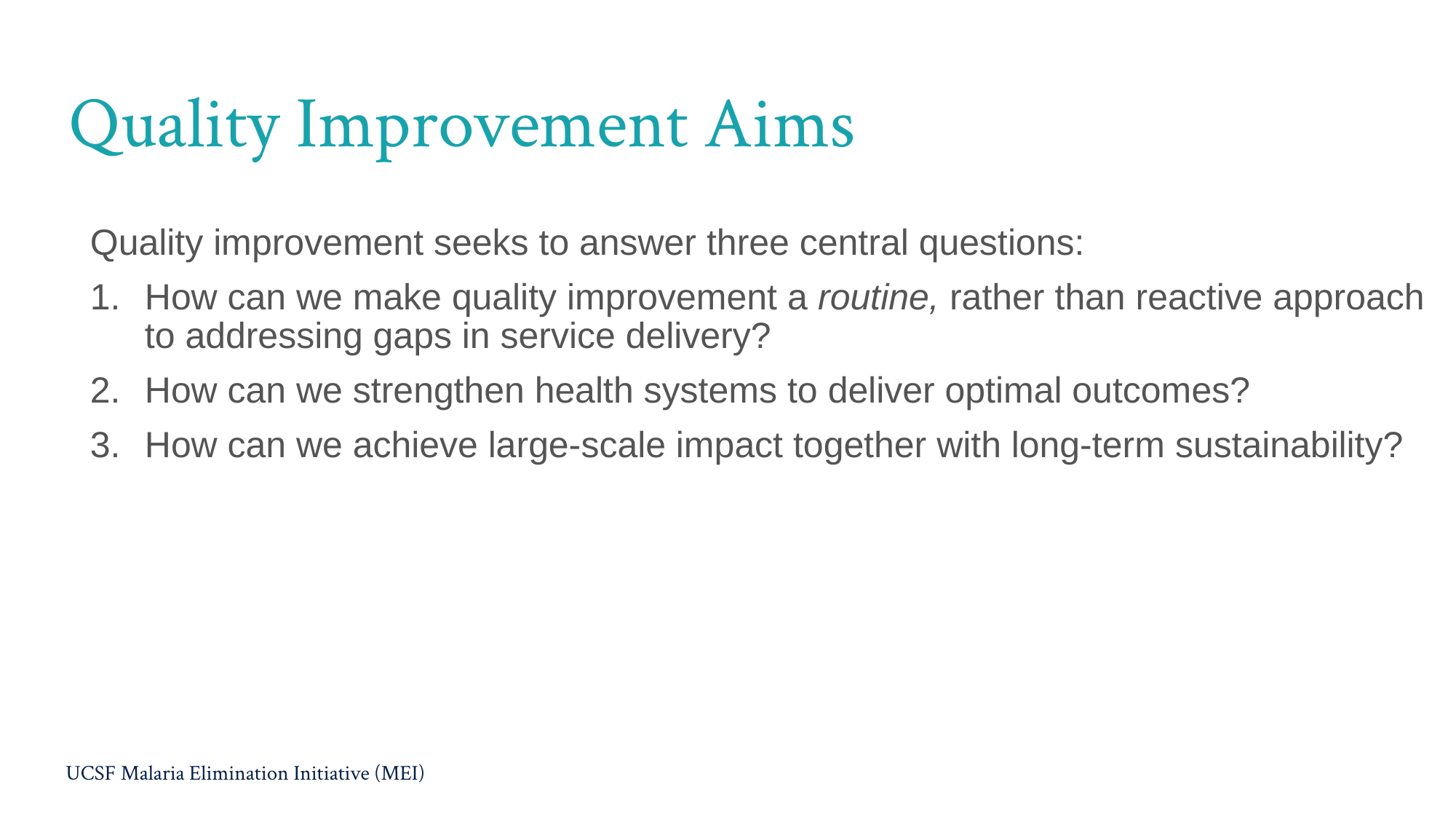

# Quality Improvement Aims

Quality improvement seeks to answer three central questions:
How can we make quality improvement a routine, rather than reactive approach to addressing gaps in service delivery?
How can we strengthen health systems to deliver optimal outcomes?
How can we achieve large-scale impact together with long-term sustainability?